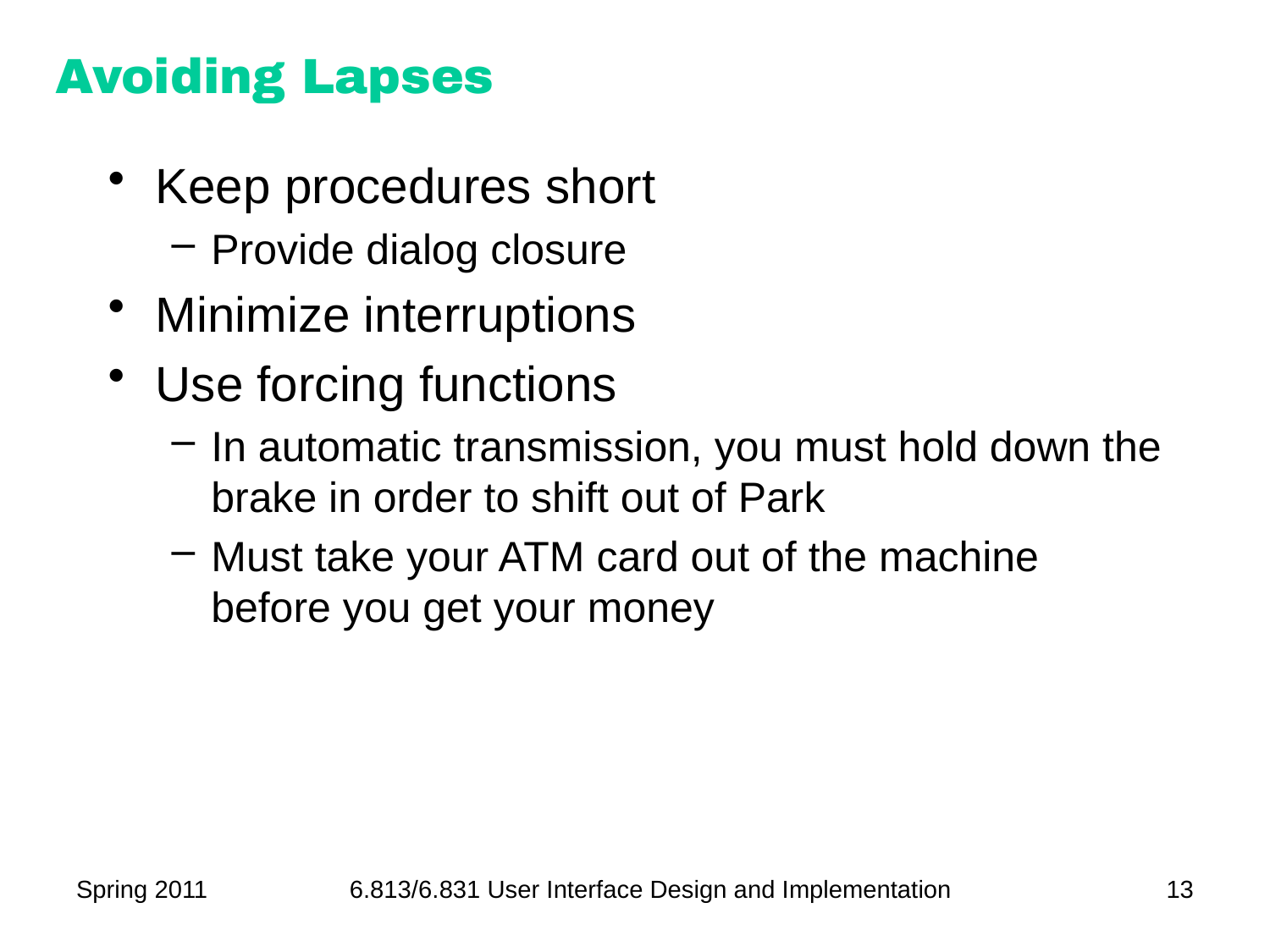

# Avoiding Lapses
Keep procedures short
Provide dialog closure
Minimize interruptions
Use forcing functions
In automatic transmission, you must hold down the brake in order to shift out of Park
Must take your ATM card out of the machine before you get your money

Spring 2011
6.813/6.831 User Interface Design and Implementation
13